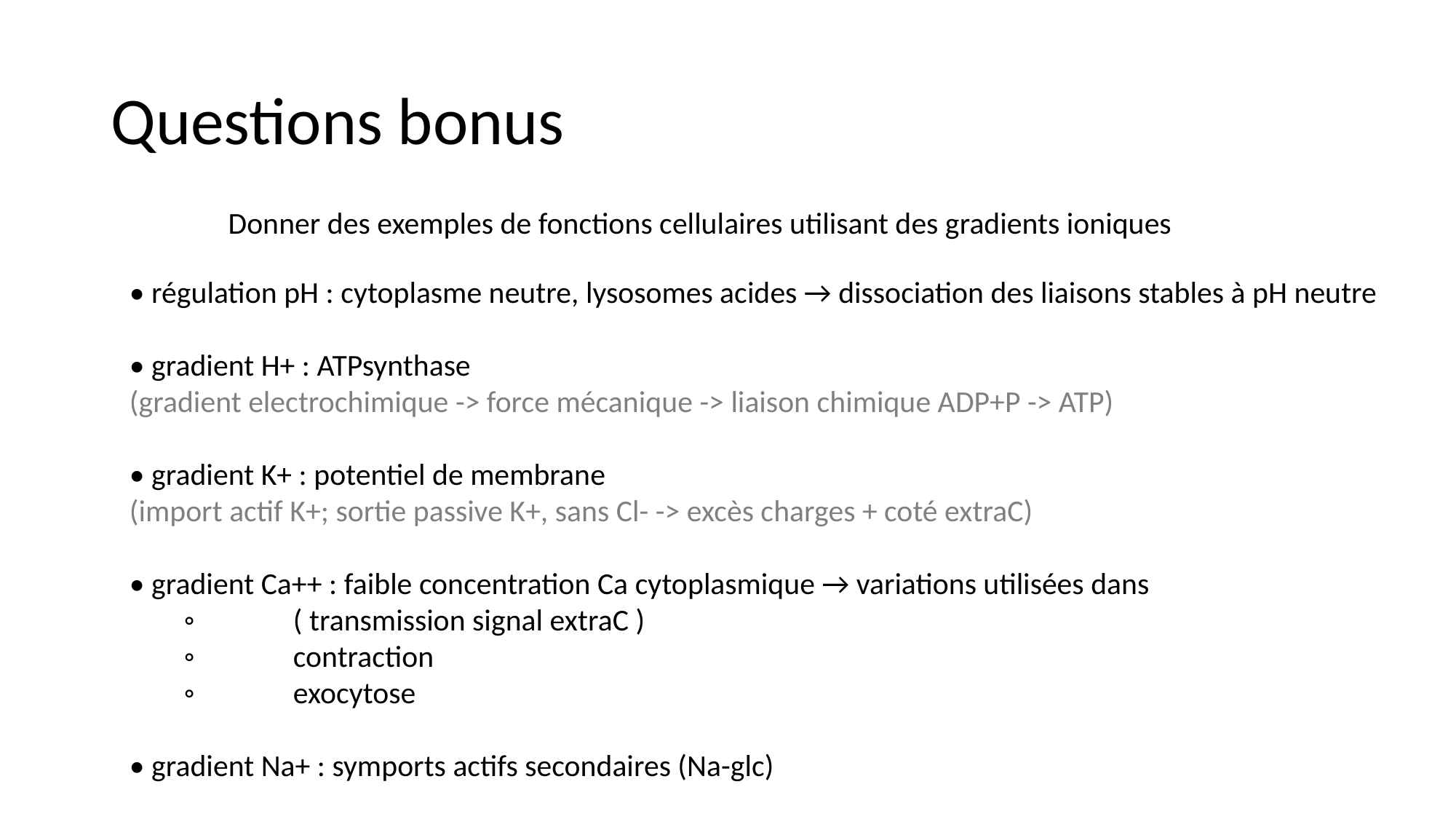

# Questions bonus
Donner des exemples de fonctions cellulaires utilisant des gradients ioniques
• régulation pH : cytoplasme neutre, lysosomes acides → dissociation des liaisons stables à pH neutre

• gradient H+ : ATPsynthase
(gradient electrochimique -> force mécanique -> liaison chimique ADP+P -> ATP)

• gradient K+ : potentiel de membrane
(import actif K+; sortie passive K+, sans Cl- -> excès charges + coté extraC)

• gradient Ca++ : faible concentration Ca cytoplasmique → variations utilisées dans
◦	( transmission signal extraC )
◦	contraction
◦	exocytose

• gradient Na+ : symports actifs secondaires (Na-glc)